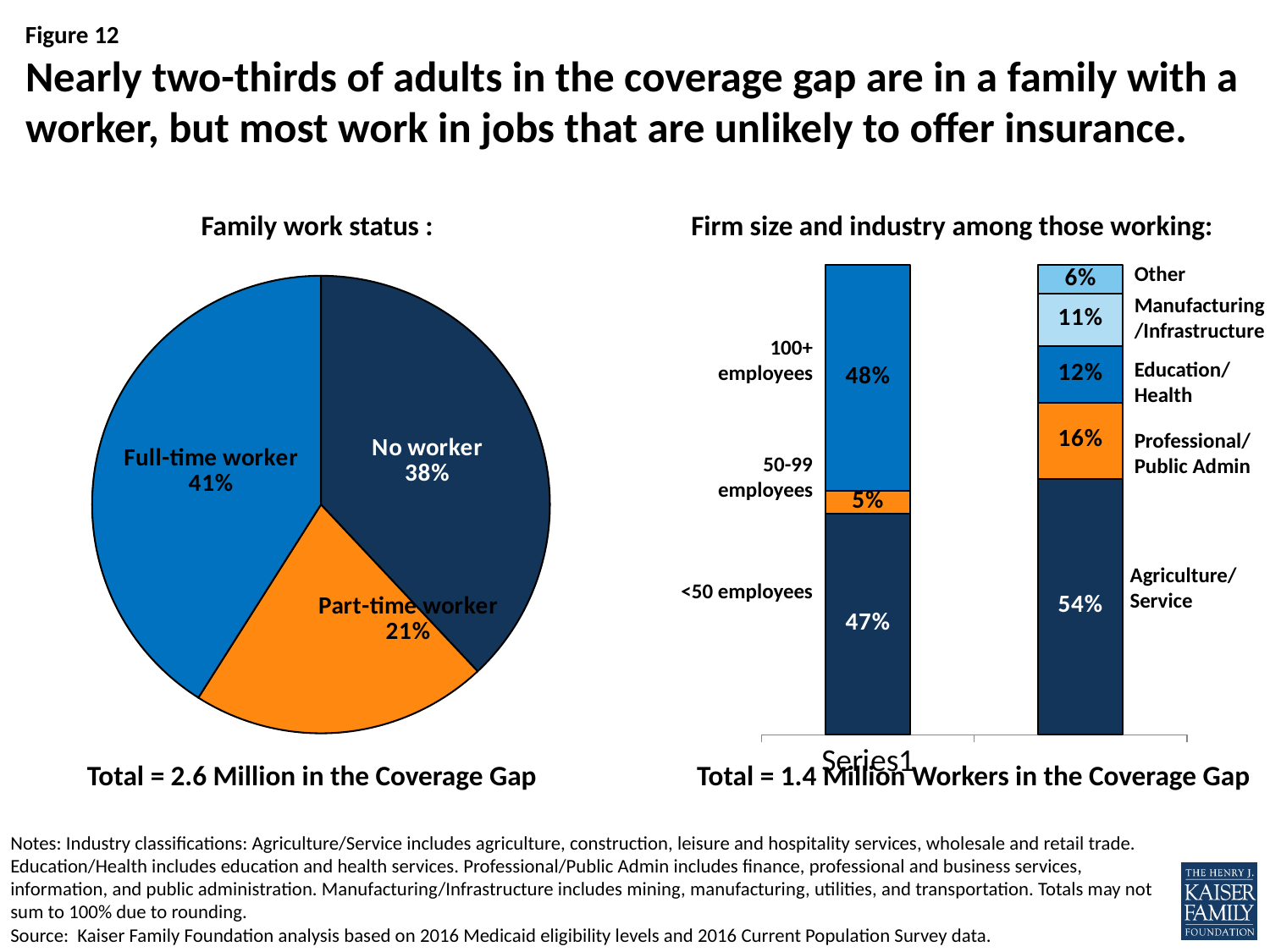

# Nearly two-thirds of adults in the coverage gap are in a family with a worker, but most work in jobs that are unlikely to offer insurance.

### Chart

| Category | Column1 | Column2 | Column3 | Column4 | Column5 |
|---|---|---|---|---|---|
|  | 0.47 | 0.05 | 0.48 | None | None |
|  | 0.54 | 0.16 | 0.12 | 0.11 | 0.06 |

### Chart

| Category | Column2 |
|---|---|
| No worker | 0.38 |
| Part-time worker | 0.21 |
| Full-time worker | 0.41 |
Family work status :
Firm size and industry among those working:
Other
Manufacturing/Infrastructure
100+ employees
Education/ Health
Professional/ Public Admin
50-99 employees
Agriculture/ Service
<50 employees
Total = 2.6 Million in the Coverage Gap
Total = 1.4 Million Workers in the Coverage Gap
Notes: Industry classifications: Agriculture/Service includes agriculture, construction, leisure and hospitality services, wholesale and retail trade. Education/Health includes education and health services. Professional/Public Admin includes finance, professional and business services, information, and public administration. Manufacturing/Infrastructure includes mining, manufacturing, utilities, and transportation. Totals may not sum to 100% due to rounding.
Source:  Kaiser Family Foundation analysis based on 2016 Medicaid eligibility levels and 2016 Current Population Survey data.